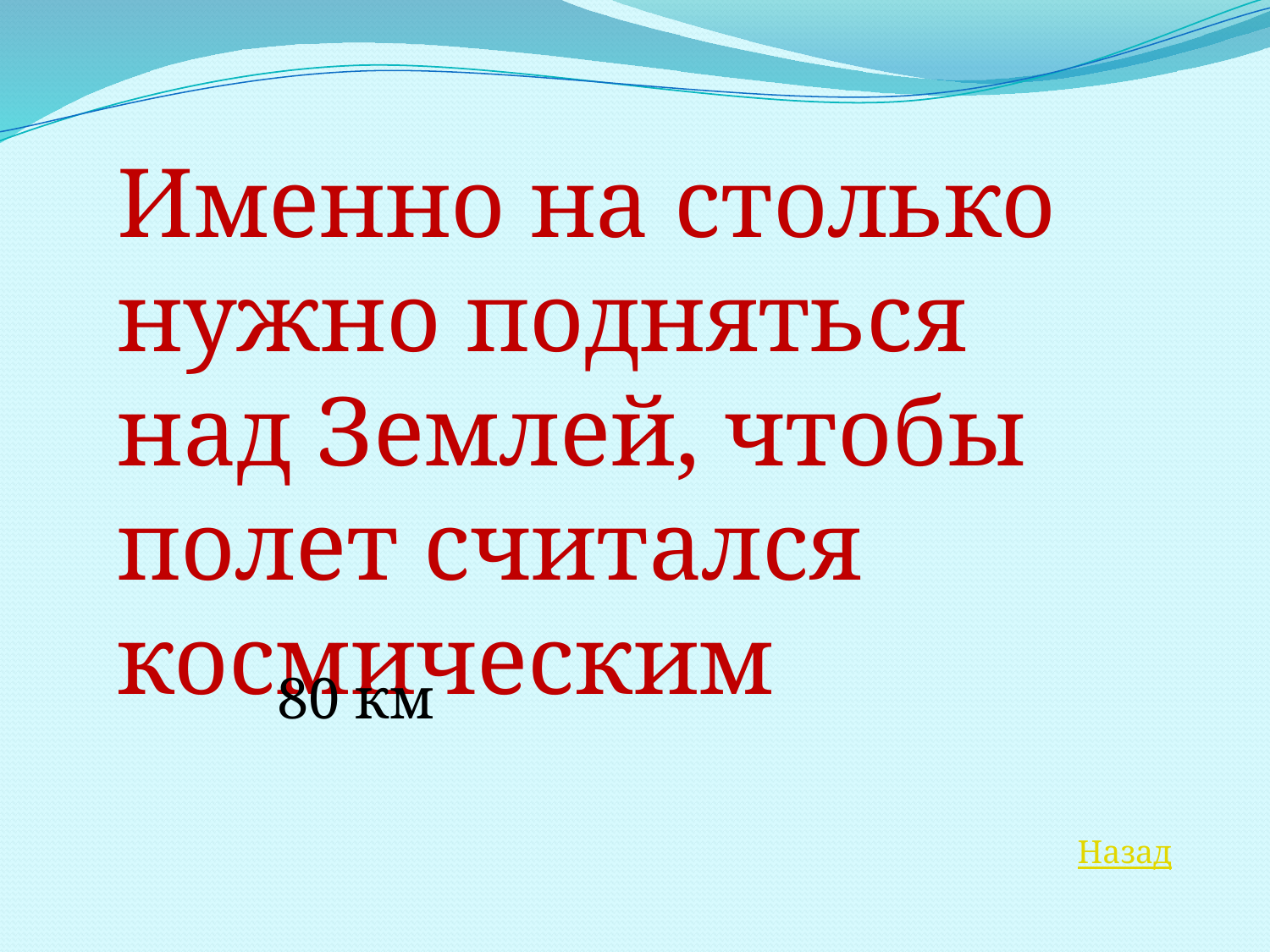

Именно на столько нужно подняться над Землей, чтобы полет считался космическим
80 км
Назад